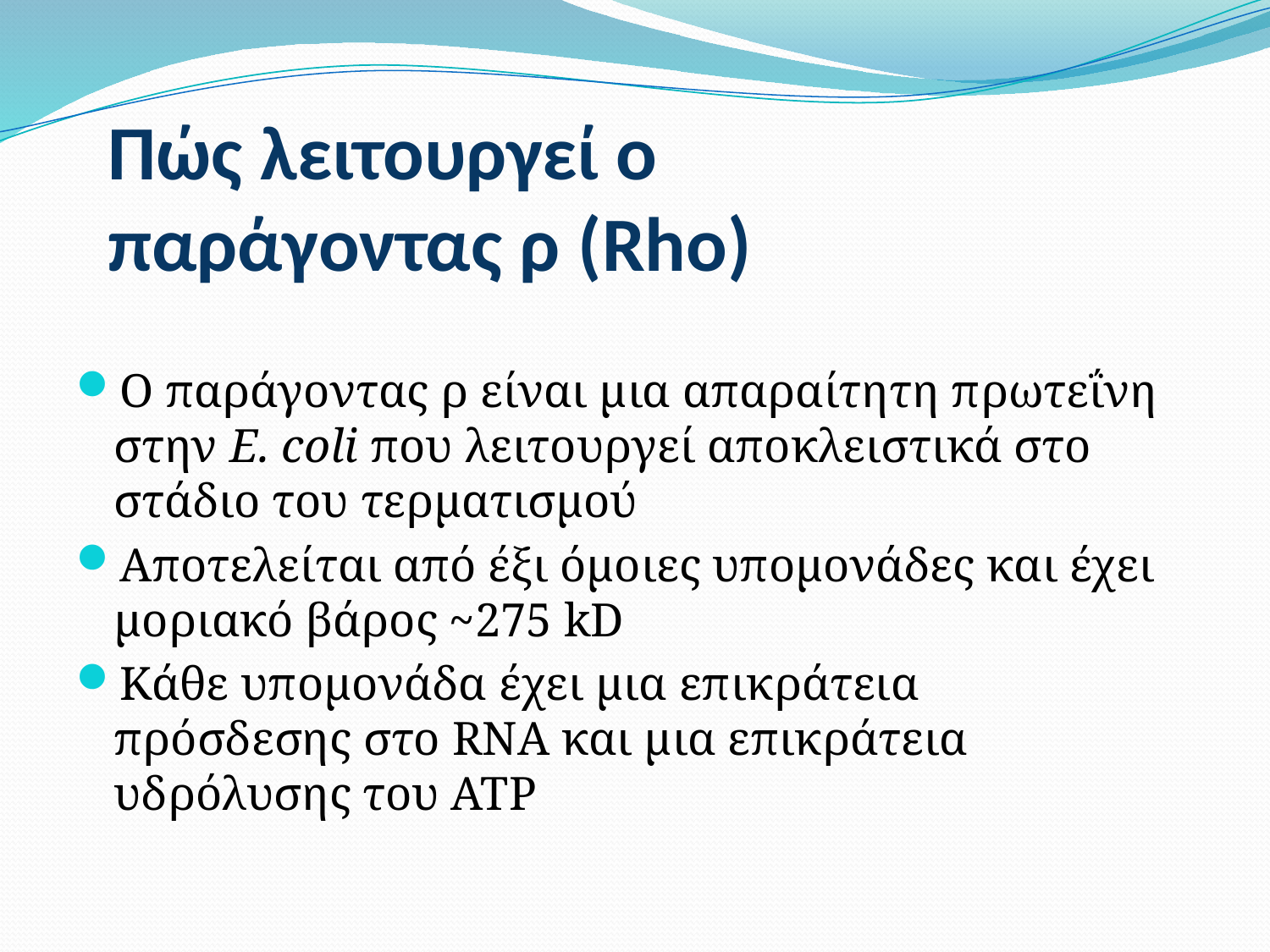

# Πώς λειτουργεί ο παράγοντας ρ (Rho)
Ο παράγοντας ρ είναι μια απαραίτητη πρωτεΐνη στην E. coli που λειτουργεί αποκλειστικά στο στάδιο του τερματισμού
Αποτελείται από έξι όμοιες υπομονάδες και έχει μοριακό βάρος ~275 kD
Κάθε υπομονάδα έχει μια επικράτεια πρόσδεσης στο RNA και μια επικράτεια υδρόλυσης του ΑΤΡ